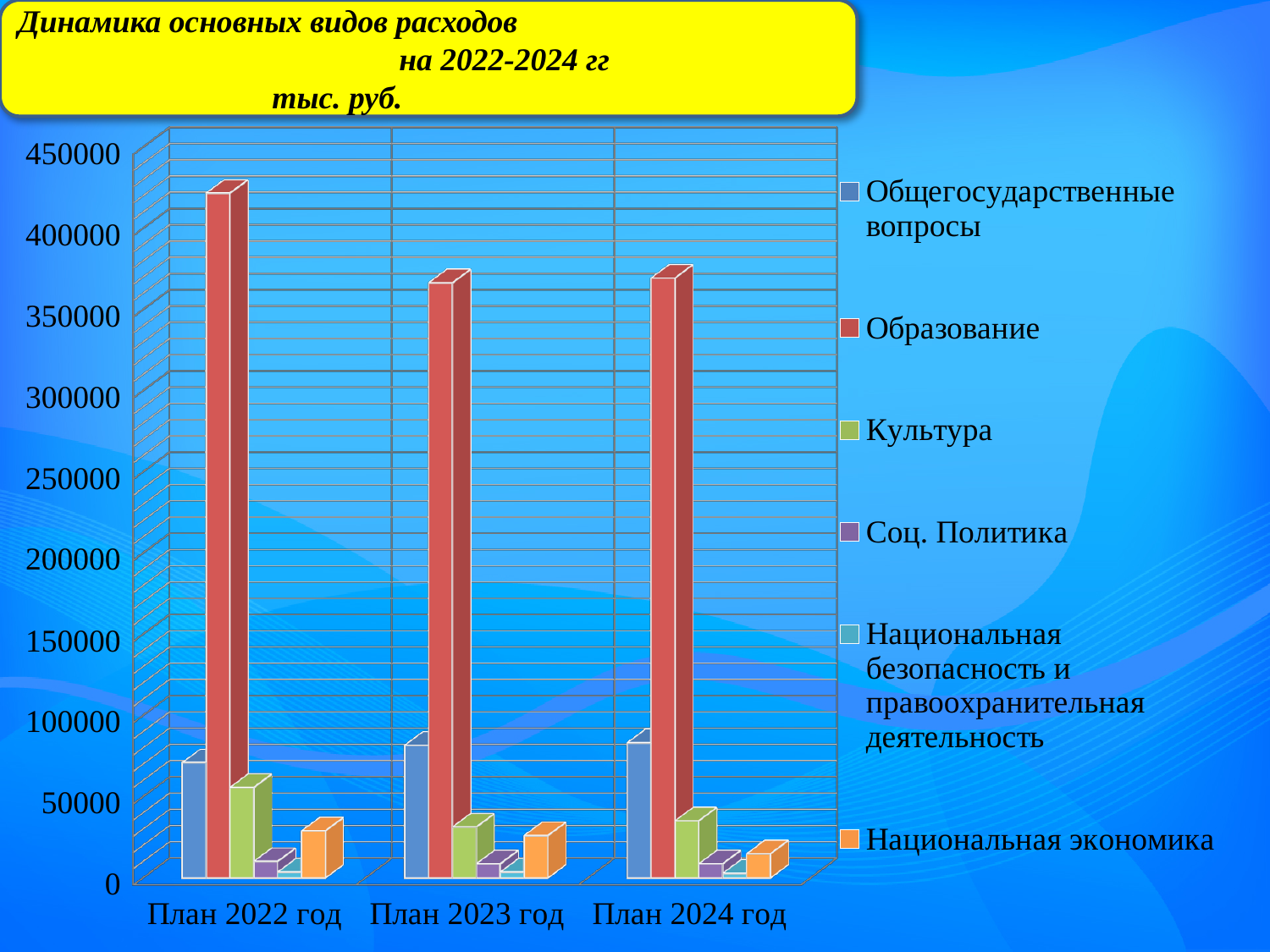

Динамика основных видов расходов
			на 2022-2024 гг				тыс. руб.

[unsupported chart]